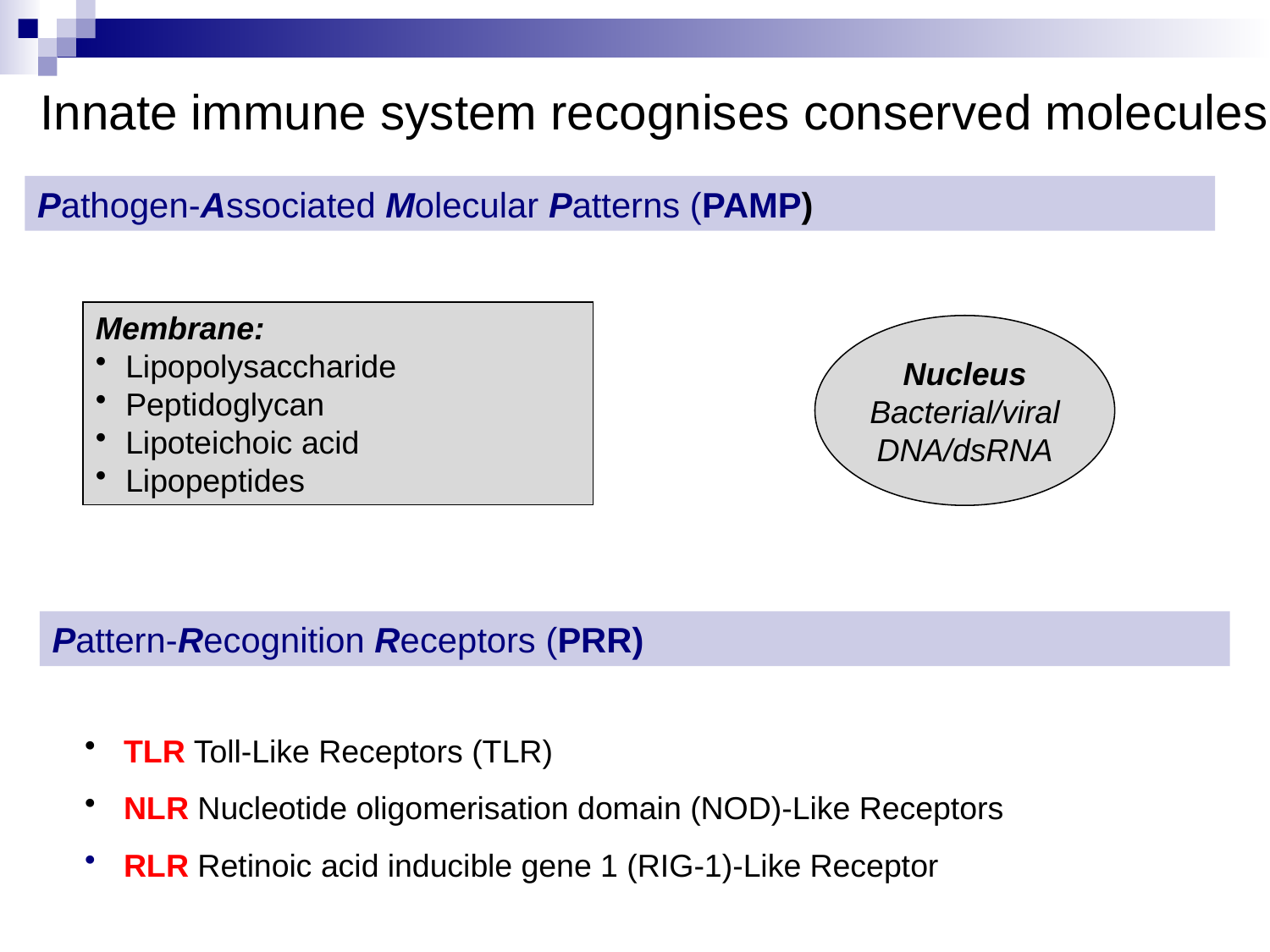

Innate immune system recognises conserved molecules

Pathogen-Associated Molecular Patterns (PAMP)
Membrane:
Lipopolysaccharide
Peptidoglycan
Lipoteichoic acid
Lipopeptides

Nucleus
Bacterial/viral
DNA/dsRNA
Pattern-Recognition Receptors (PRR)
 TLR Toll-Like Receptors (TLR)
 NLR Nucleotide oligomerisation domain (NOD)-Like Receptors
 RLR Retinoic acid inducible gene 1 (RIG-1)-Like Receptor